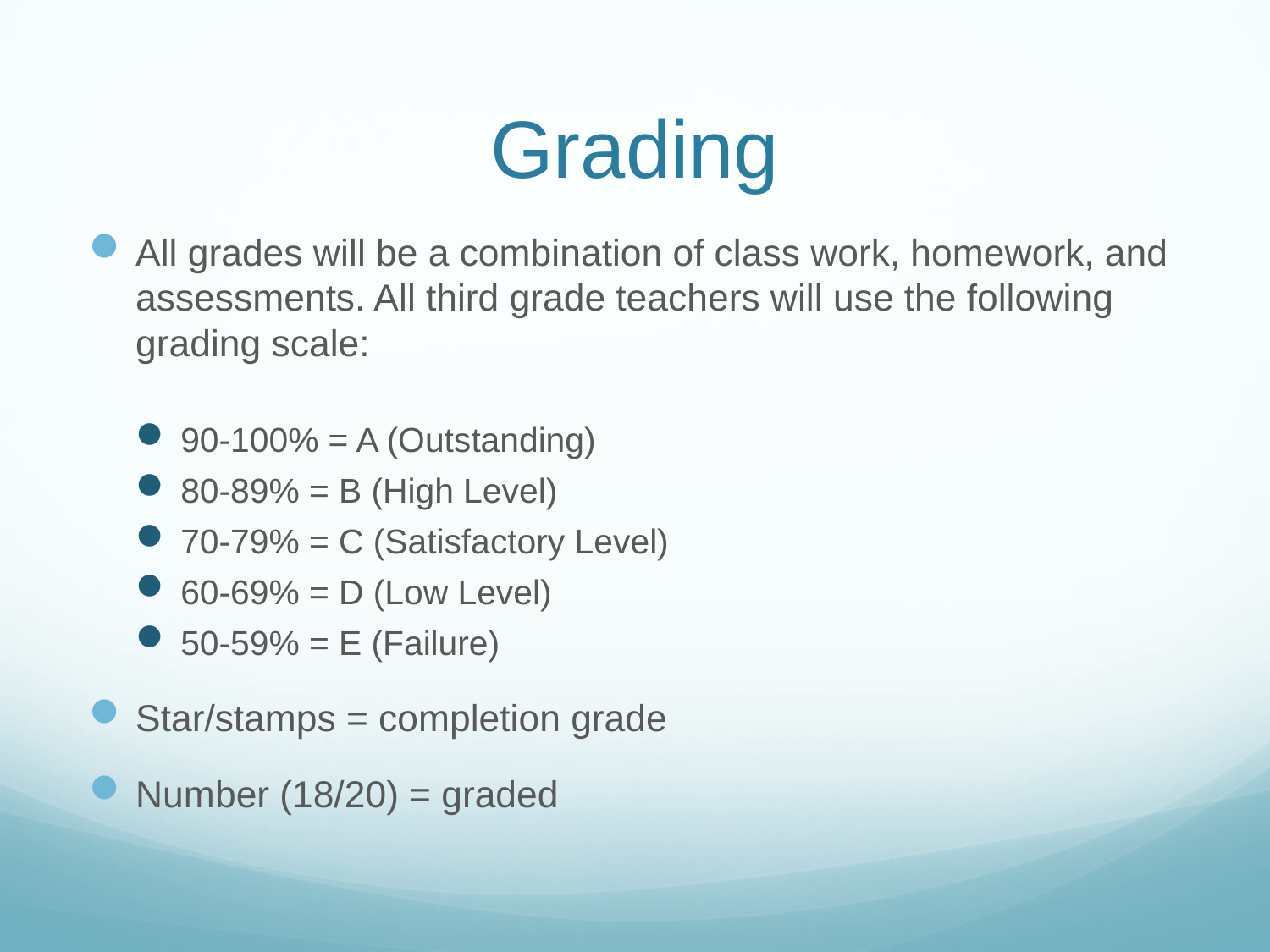

# Grading
All grades will be a combination of class work, homework, and assessments. All third grade teachers will use the following grading scale:
90-100% = A (Outstanding)
80-89% = B (High Level)
70-79% = C (Satisfactory Level)
60-69% = D (Low Level)
50-59% = E (Failure)
Star/stamps = completion grade
Number (18/20) = graded